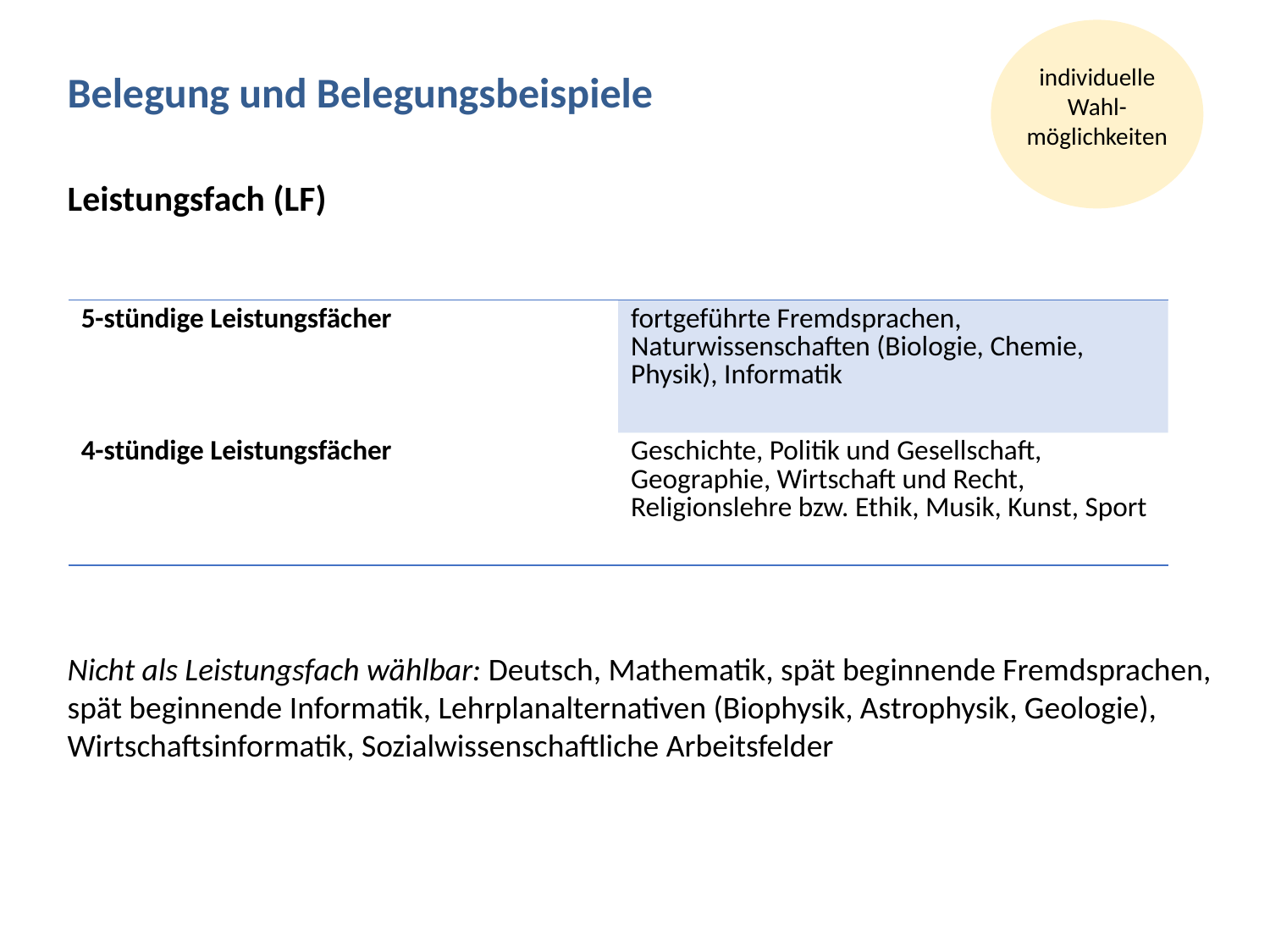

individuelle
Wahl-
möglichkeiten
Belegung und Belegungsbeispiele
Leistungsfach (LF)

Nicht als Leistungsfach wählbar: Deutsch, Mathematik, spät beginnende Fremdsprachen, spät beginnende Informatik, Lehrplanalternativen (Biophysik, Astrophysik, Geologie), Wirtschaftsinformatik, Sozialwissenschaftliche Arbeitsfelder

| 5-stündige Leistungsfächer | fortgeführte Fremdsprachen, Naturwissenschaften (Biologie, Chemie, Physik), Informatik |
| --- | --- |
| 4-stündige Leistungsfächer | Geschichte, Politik und Gesellschaft, Geographie, Wirtschaft und Recht, Religionslehre bzw. Ethik, Musik, Kunst, Sport |